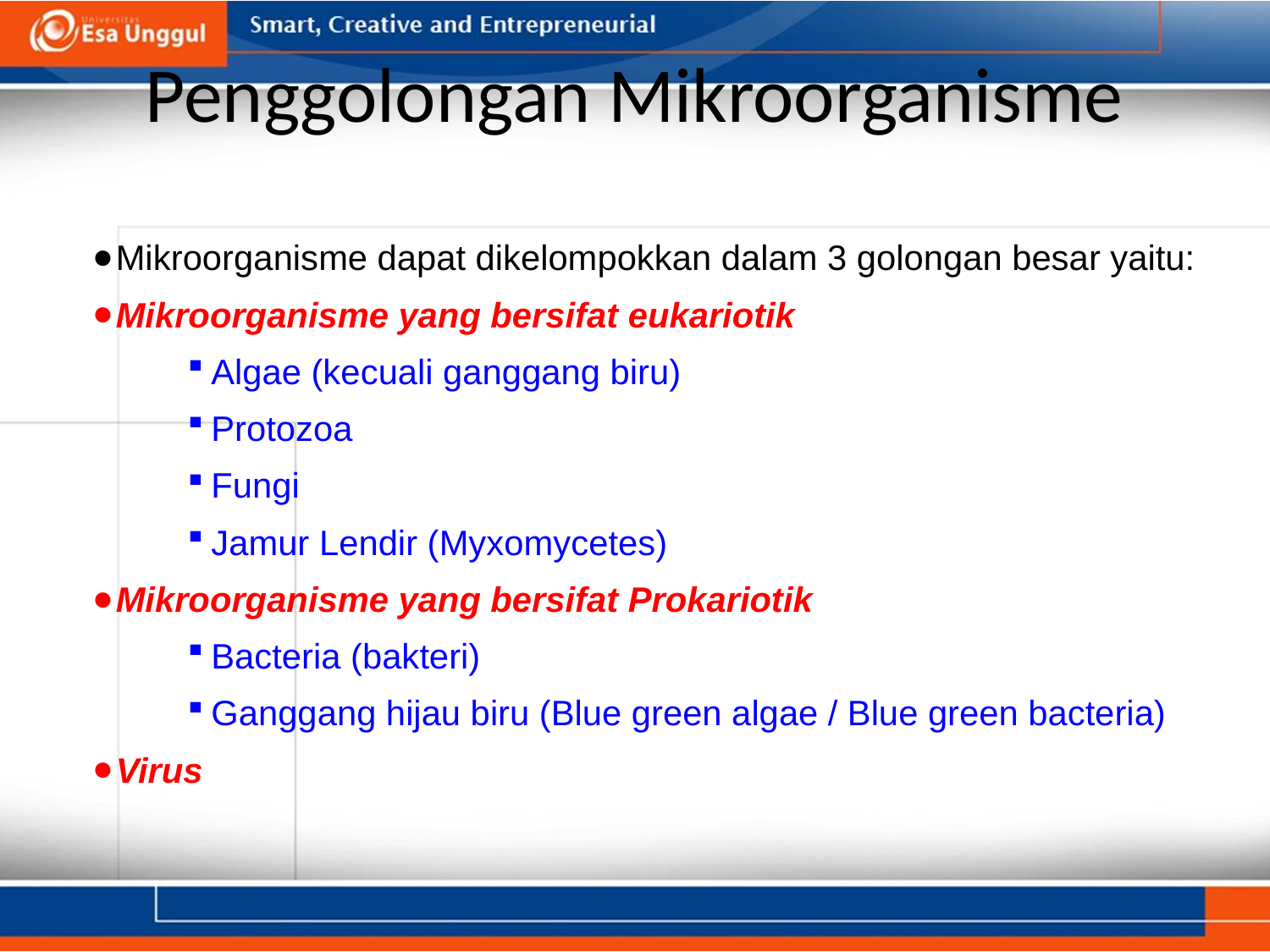

# Penggolongan Mikroorganisme
Mikroorganisme dapat dikelompokkan dalam 3 golongan besar yaitu:
Mikroorganisme yang bersifat eukariotik
Algae (kecuali ganggang biru)
Protozoa
Fungi
Jamur Lendir (Myxomycetes)
Mikroorganisme yang bersifat Prokariotik
Bacteria (bakteri)
Ganggang hijau biru (Blue green algae / Blue green bacteria)
Virus